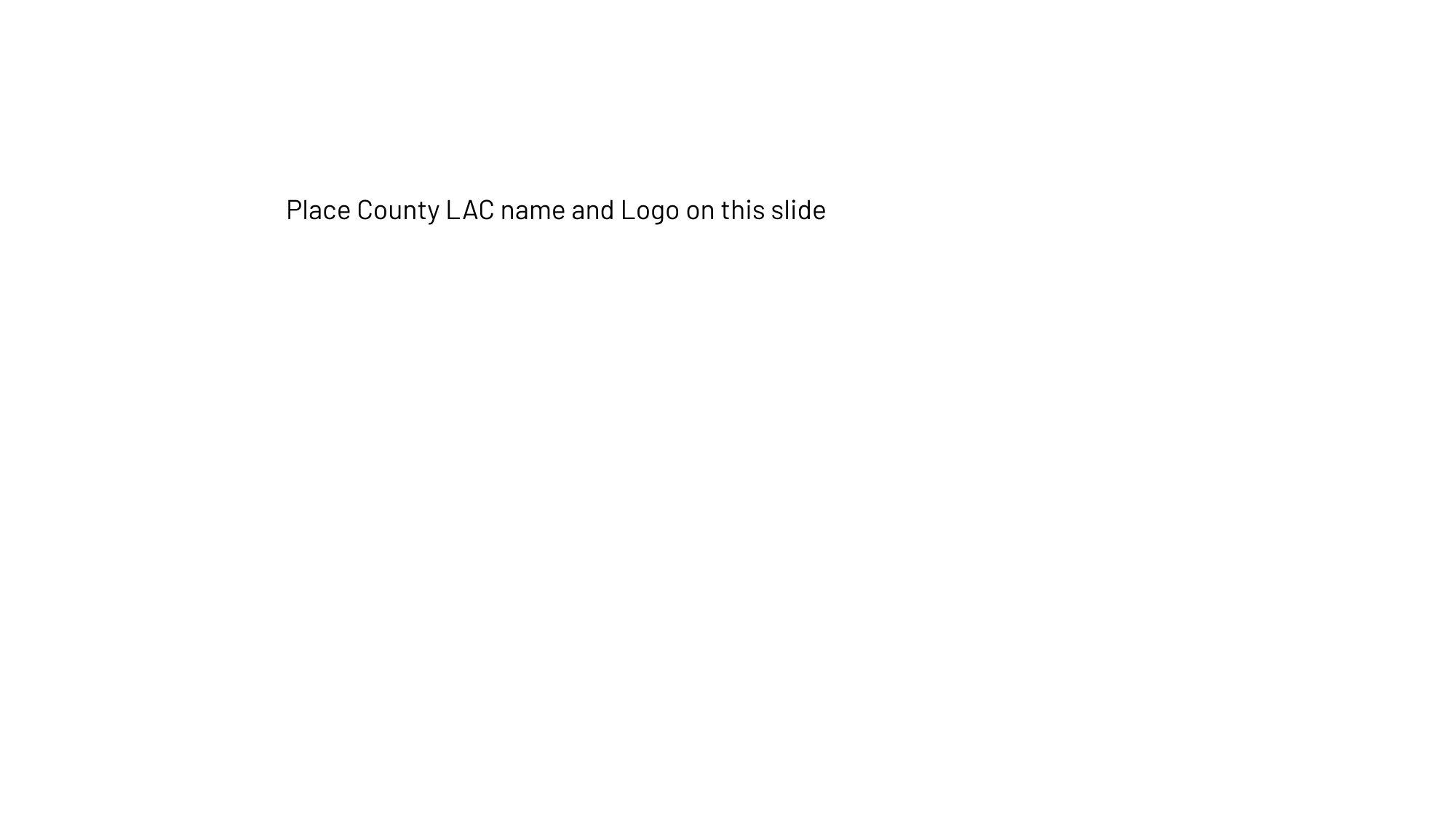

Place County LAC name and Logo on this slide